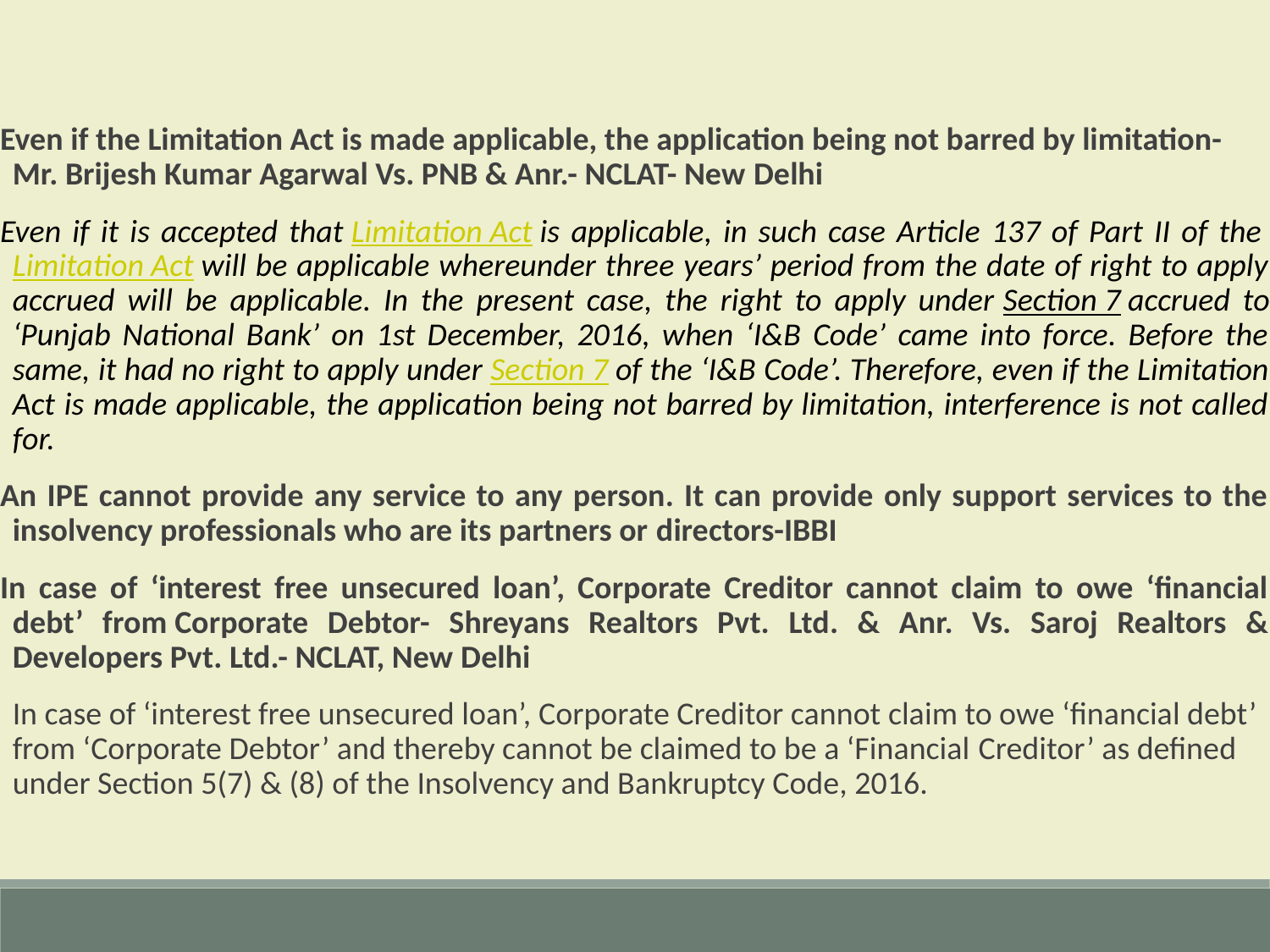

Even if the Limitation Act is made applicable, the application being not barred by limitation- Mr. Brijesh Kumar Agarwal Vs. PNB & Anr.- NCLAT- New Delhi
Even if it is accepted that Limitation Act is applicable, in such case Article 137 of Part II of the Limitation Act will be applicable whereunder three years’ period from the date of right to apply accrued will be applicable. In the present case, the right to apply under Section 7 accrued to ‘Punjab National Bank’ on 1st December, 2016, when ‘I&B Code’ came into force. Before the same, it had no right to apply under Section 7 of the ‘I&B Code’. Therefore, even if the Limitation Act is made applicable, the application being not barred by limitation, interference is not called for.
An IPE cannot provide any service to any person. It can provide only support services to the insolvency professionals who are its partners or directors-IBBI
In case of ‘interest free unsecured loan’, Corporate Creditor cannot claim to owe ‘financial debt’ from Corporate Debtor- Shreyans Realtors Pvt. Ltd. & Anr. Vs. Saroj Realtors & Developers Pvt. Ltd.- NCLAT, New Delhi
In case of ‘interest free unsecured loan’, Corporate Creditor cannot claim to owe ‘financial debt’ from ‘Corporate Debtor’ and thereby cannot be claimed to be a ‘Financial Creditor’ as defined under Section 5(7) & (8) of the Insolvency and Bankruptcy Code, 2016.